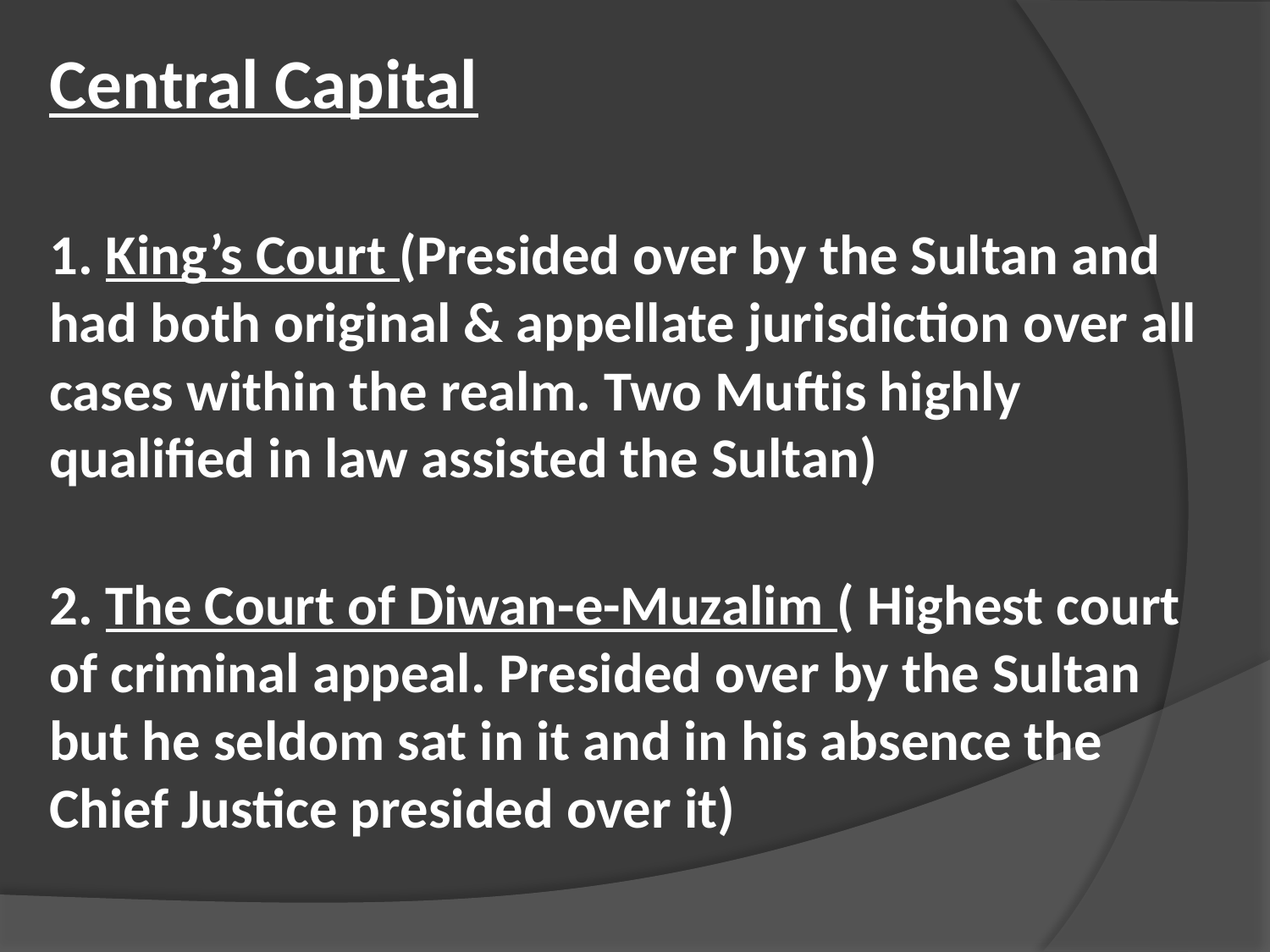

Central Capital
1. King’s Court (Presided over by the Sultan and had both original & appellate jurisdiction over all cases within the realm. Two Muftis highly qualified in law assisted the Sultan)
2. The Court of Diwan-e-Muzalim ( Highest court of criminal appeal. Presided over by the Sultan but he seldom sat in it and in his absence the Chief Justice presided over it)